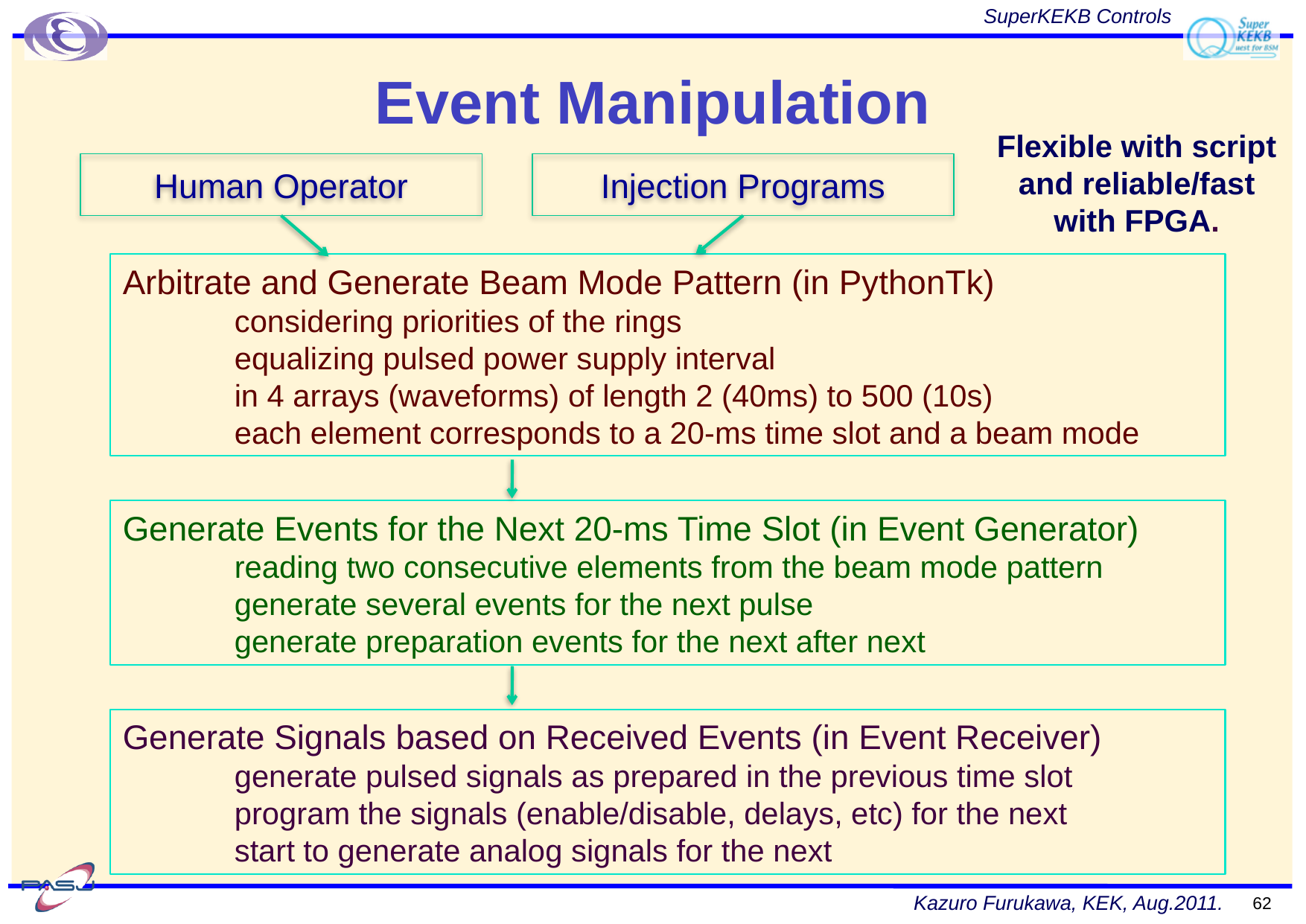

# Event Manipulation
Flexible with script and reliable/fast with FPGA.
Human Operator
Injection Programs
Arbitrate and Generate Beam Mode Pattern (in PythonTk)
	considering priorities of the rings
	equalizing pulsed power supply interval
	in 4 arrays (waveforms) of length 2 (40ms) to 500 (10s)
	each element corresponds to a 20-ms time slot and a beam mode
Generate Events for the Next 20-ms Time Slot (in Event Generator)
	reading two consecutive elements from the beam mode pattern
	generate several events for the next pulse
	generate preparation events for the next after next
Generate Signals based on Received Events (in Event Receiver)
	generate pulsed signals as prepared in the previous time slot
	program the signals (enable/disable, delays, etc) for the next
	start to generate analog signals for the next
62